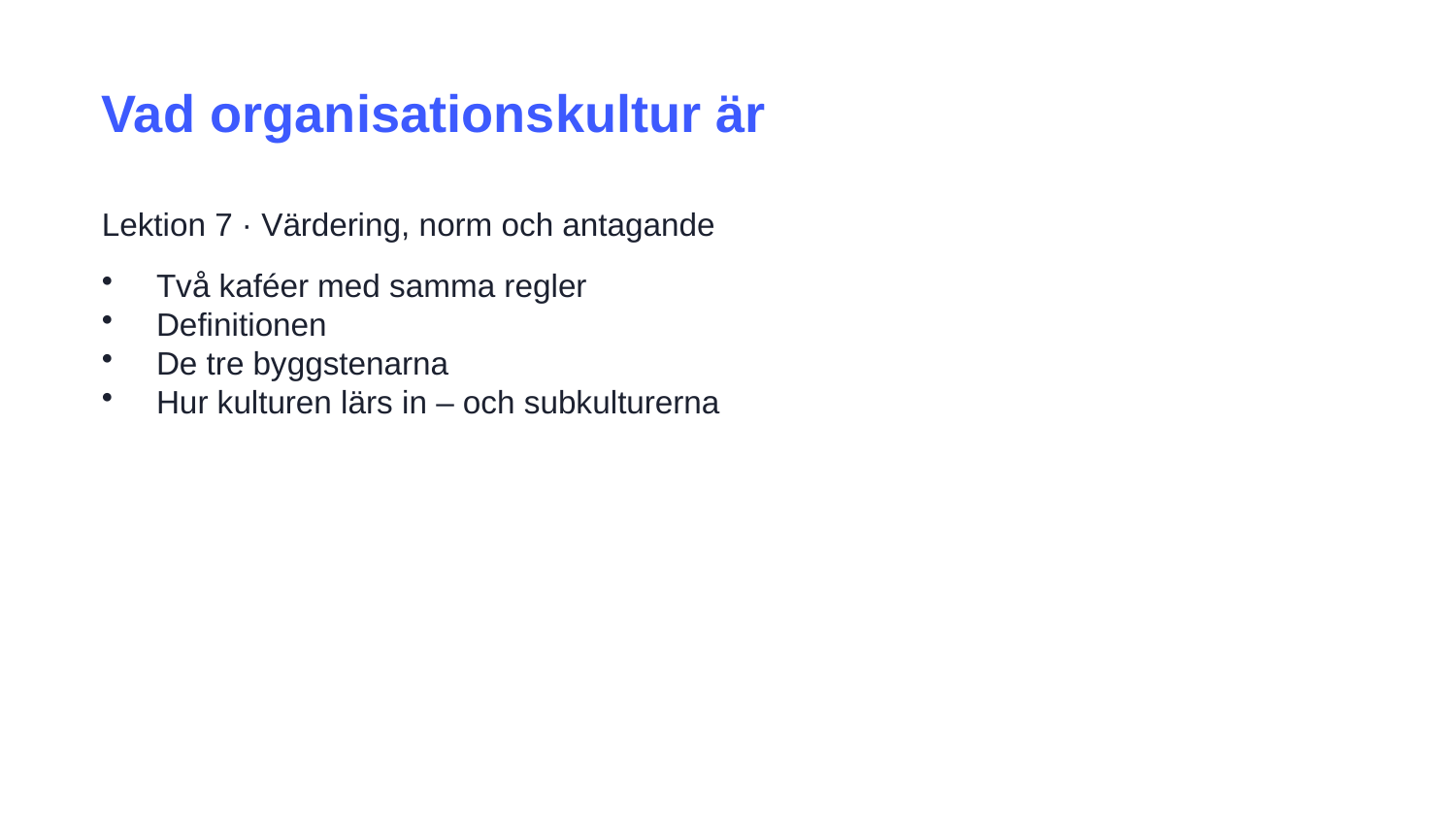

Vad organisationskultur är
Lektion 7 · Värdering, norm och antagande
Två kaféer med samma regler
Definitionen
De tre byggstenarna
Hur kulturen lärs in – och subkulturerna